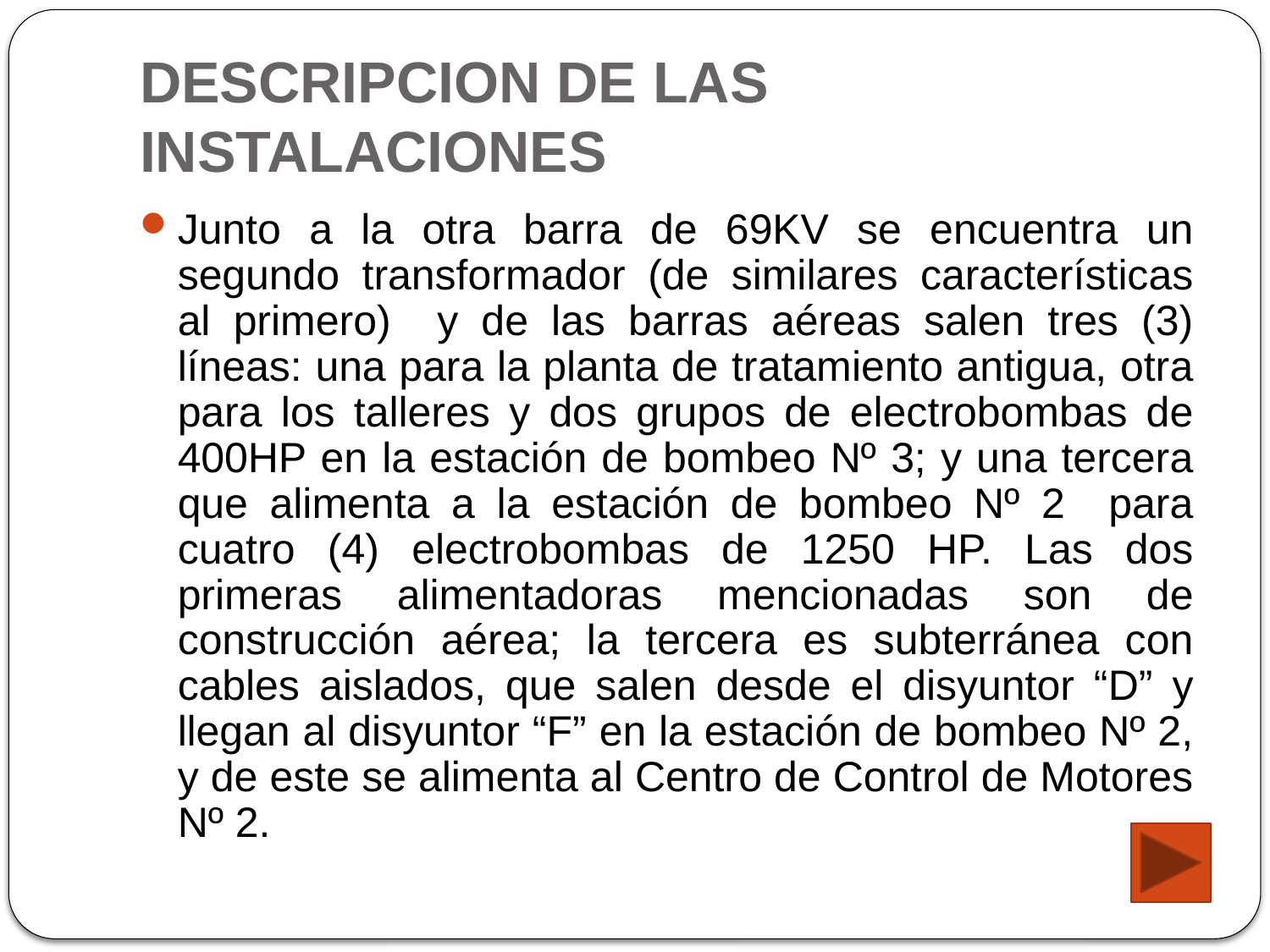

# DESCRIPCION DE LAS INSTALACIONES
Junto a la otra barra de 69KV se encuentra un segundo transformador (de similares características al primero)  y de las barras aéreas salen tres (3) líneas: una para la planta de tratamiento antigua, otra para los talleres y dos grupos de electrobombas de 400HP en la estación de bombeo Nº 3; y una tercera que alimenta a la estación de bombeo Nº 2  para cuatro (4) electrobombas de 1250 HP. Las dos primeras alimentadoras mencionadas son de construcción aérea; la tercera es subterránea con cables aislados, que salen desde el disyuntor “D” y llegan al disyuntor “F” en la estación de bombeo Nº 2, y de este se alimenta al Centro de Control de Motores Nº 2.